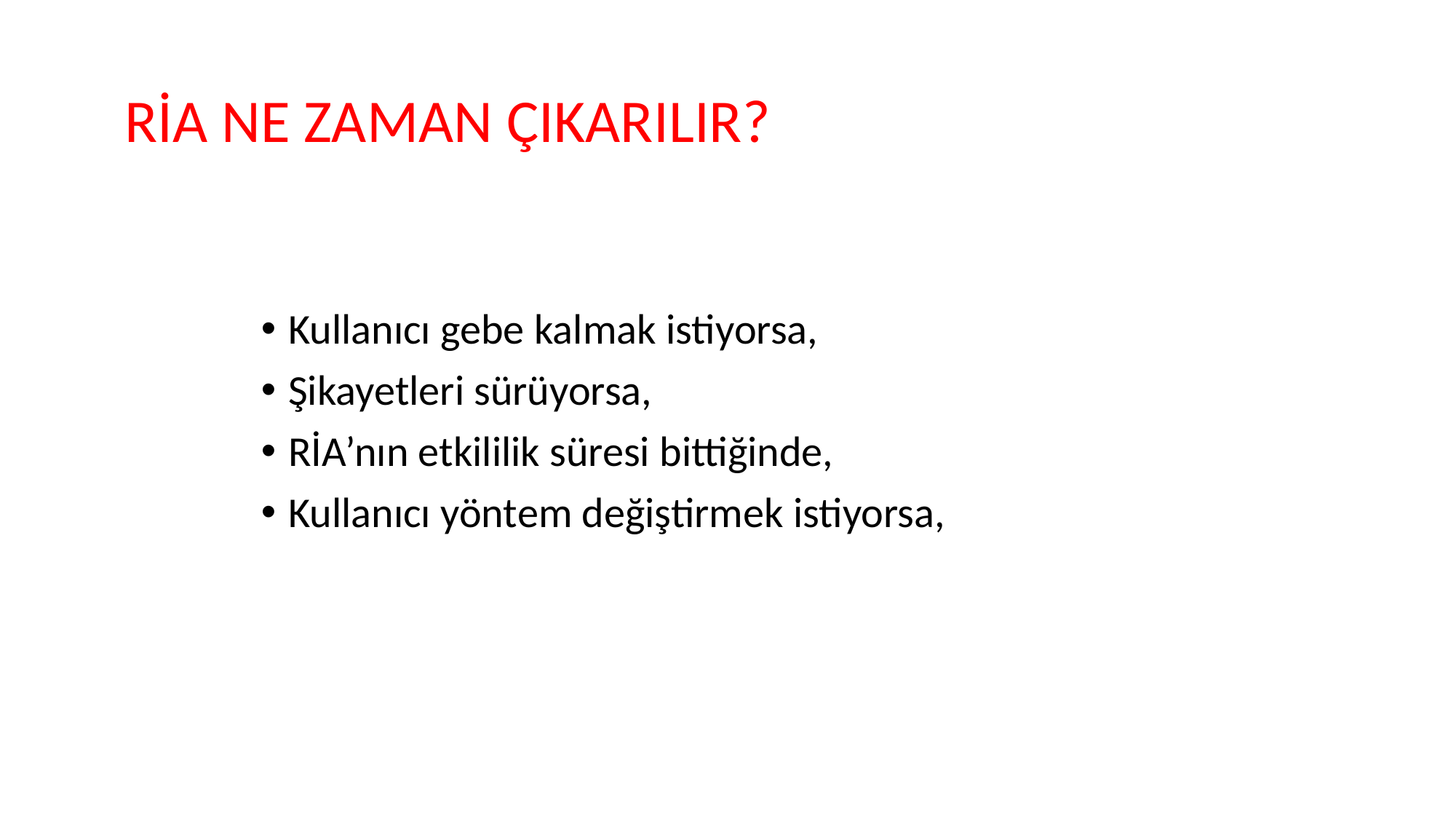

# RİA NE ZAMAN ÇIKARILIR?
Kullanıcı gebe kalmak istiyorsa,
Şikayetleri sürüyorsa,
RİA’nın etkililik süresi bittiğinde,
Kullanıcı yöntem değiştirmek istiyorsa,